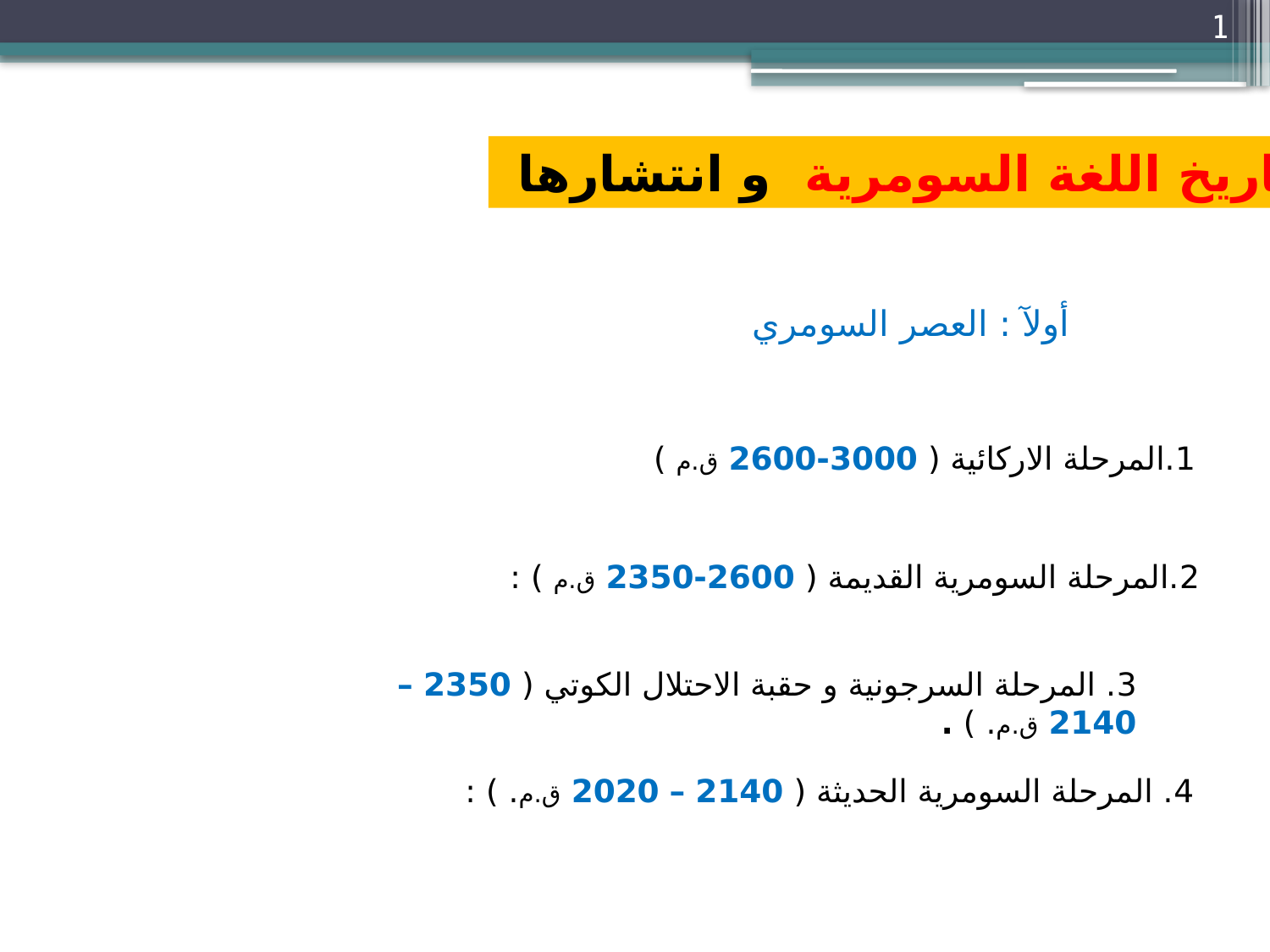

1
تاريخ اللغة السومرية  و انتشارها
أولآ : العصر السومري
1.المرحلة الاركائية ( 3000-2600 ق.م )
2.المرحلة السومرية القديمة ( 2600-2350 ق.م ) :
3. المرحلة السرجونية و حقبة الاحتلال الكوتي ( 2350 – 2140 ق.م. ) .
4. المرحلة السومرية الحديثة ( 2140 – 2020 ق.م. ) :